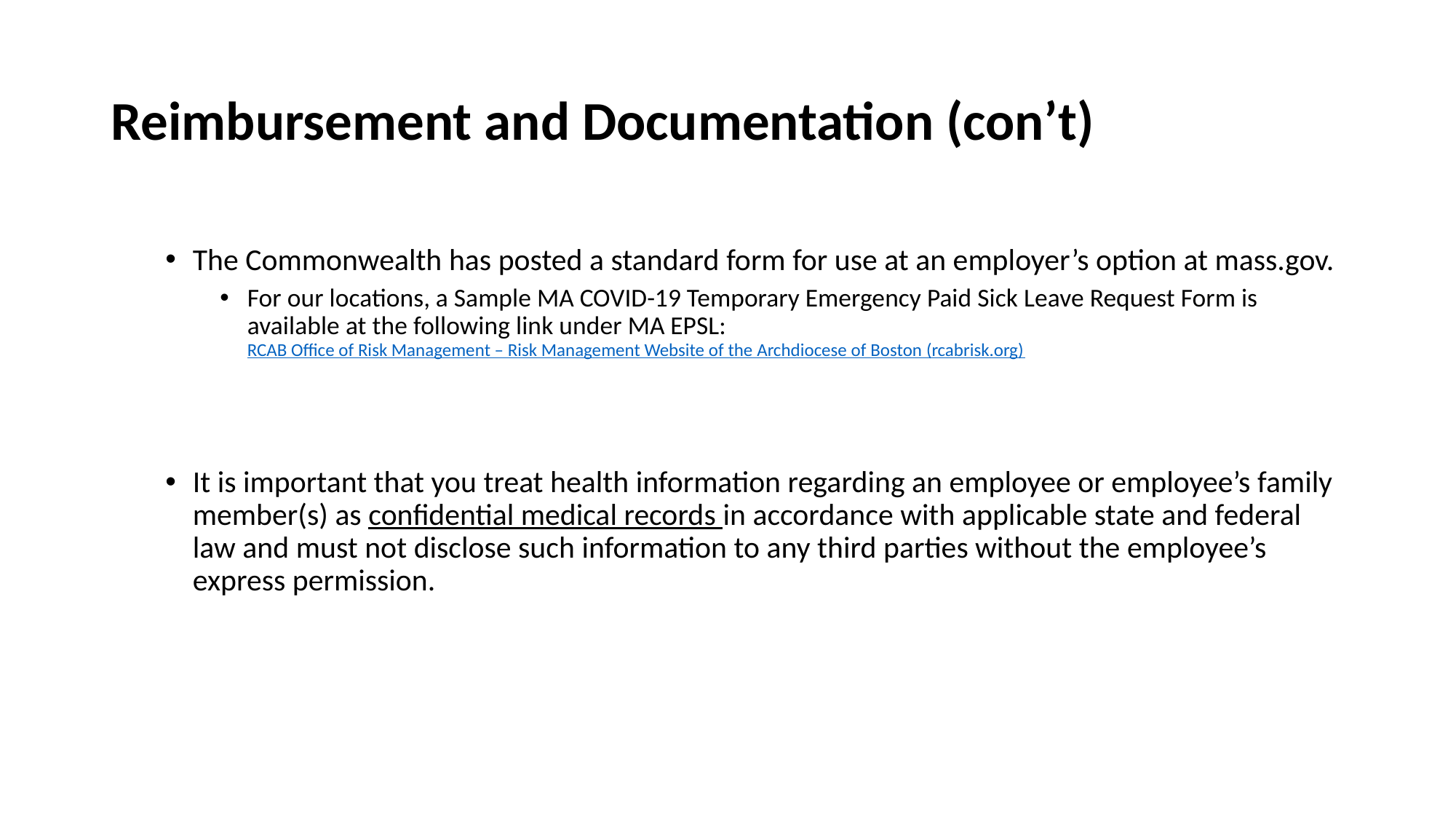

# Reimbursement and Documentation (con’t)

The Commonwealth has posted a standard form for use at an employer’s option at mass.gov.
For our locations, a Sample MA COVID-19 Temporary Emergency Paid Sick Leave Request Form is available at the following link under MA EPSL:  RCAB Office of Risk Management – Risk Management Website of the Archdiocese of Boston (rcabrisk.org)

It is important that you treat health information regarding an employee or employee’s family member(s) as confidential medical records in accordance with applicable state and federal law and must not disclose such information to any third parties without the employee’s express permission.